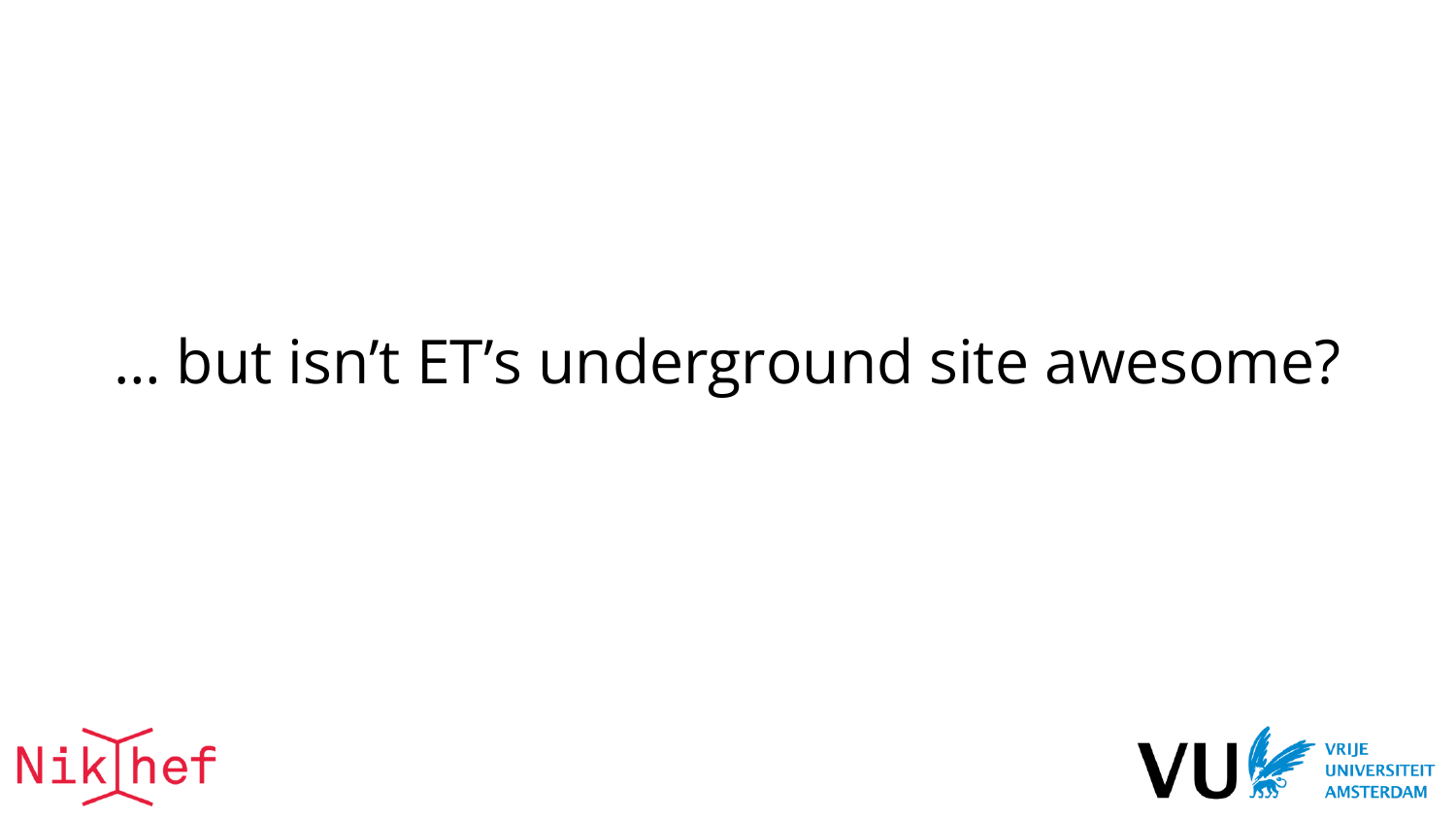

# … but isn’t ET’s underground site awesome?